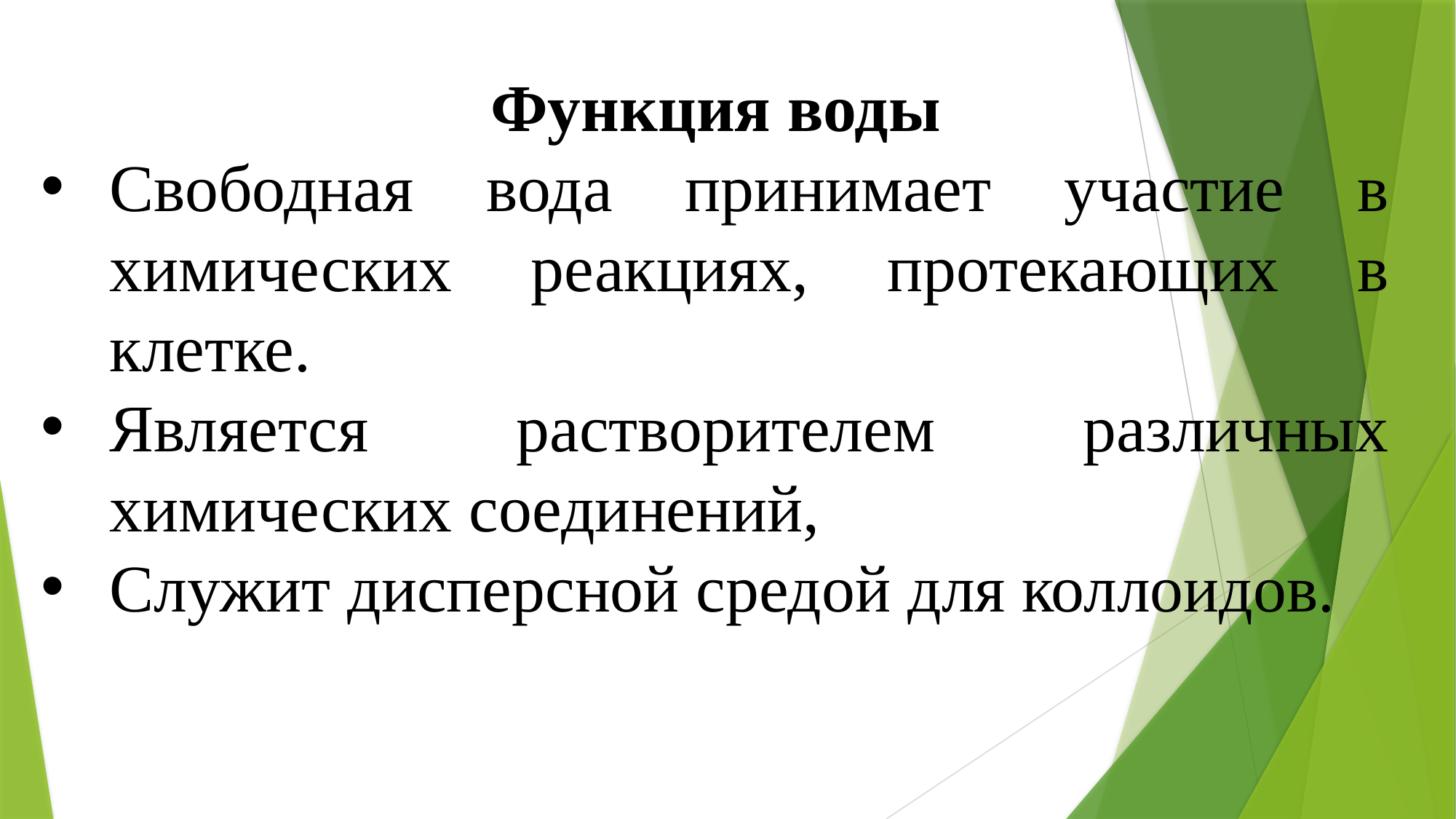

Функция воды
Свободная вода принимает участие в химических реакциях, протекающих в клетке.
Является растворителем различных химических соединений,
Служит дисперсной средой для коллоидов.